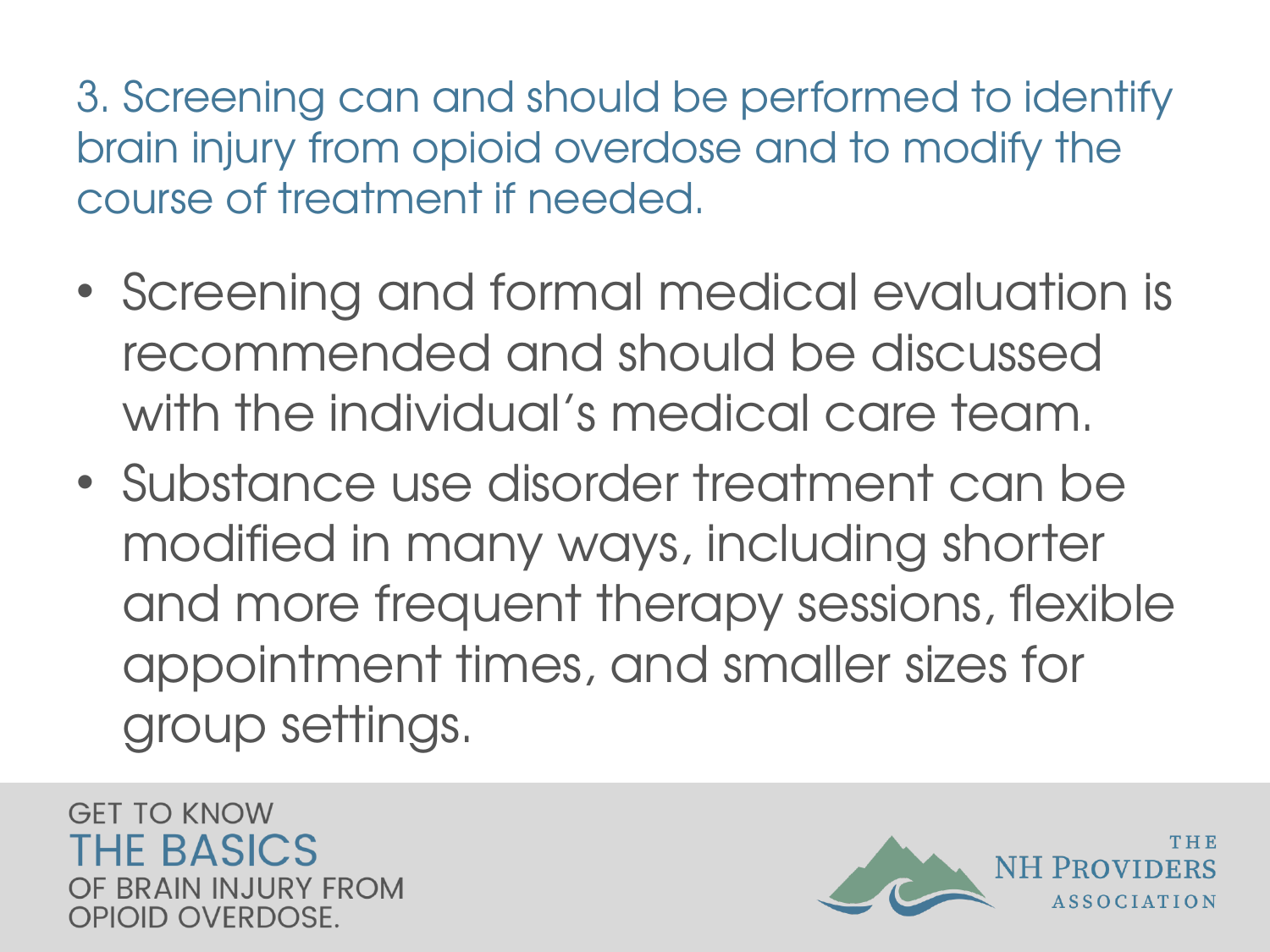

# 3. Screening can and should be performed to identify brain injury from opioid overdose and to modify the course of treatment if needed.
Screening and formal medical evaluation is recommended and should be discussed with the individual’s medical care team.
Substance use disorder treatment can be modified in many ways, including shorter and more frequent therapy sessions, flexible appointment times, and smaller sizes for group settings.